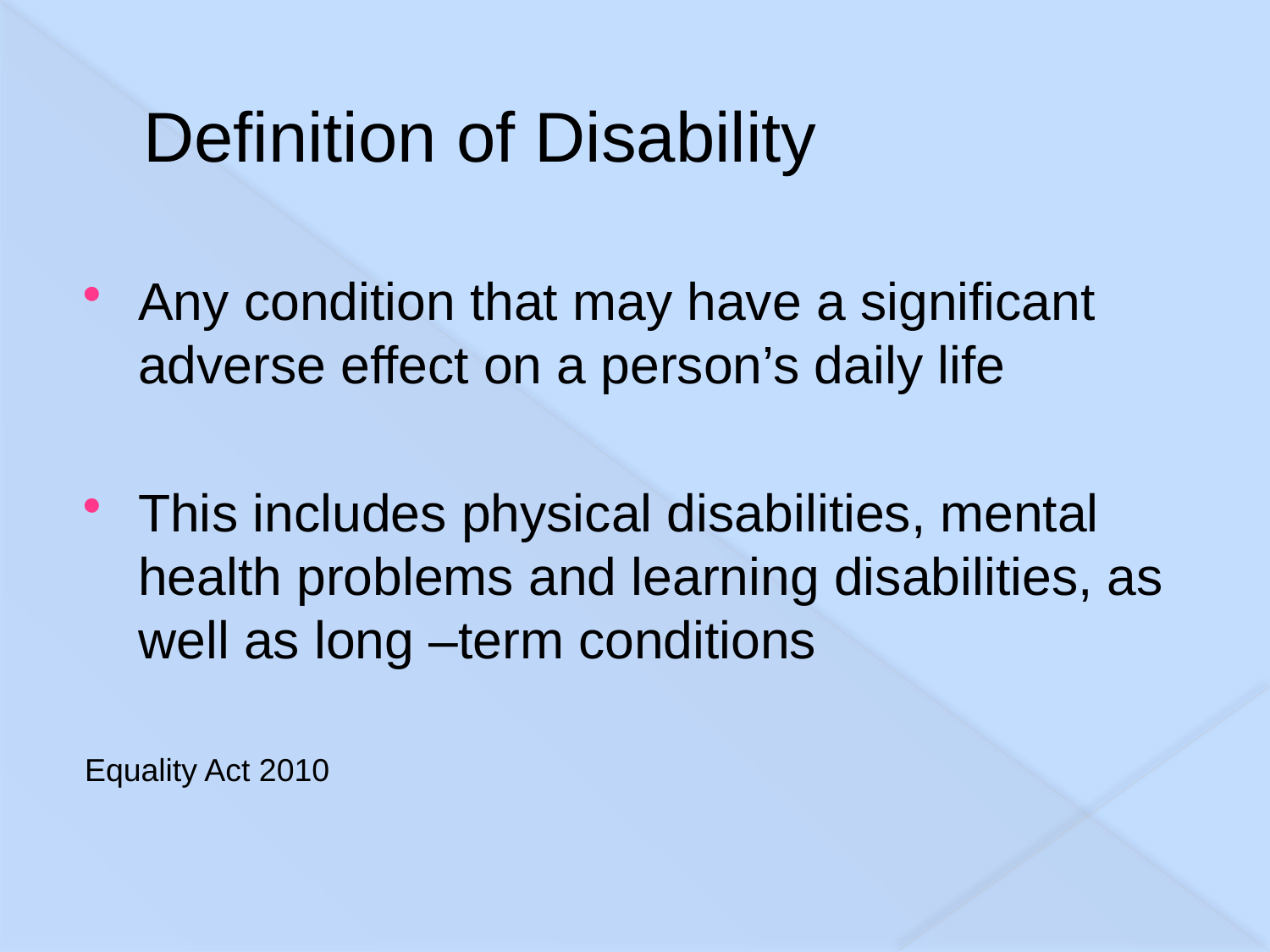

# Definition of Disability
Any condition that may have a significant adverse effect on a person’s daily life

This includes physical disabilities, mental health problems and learning disabilities, as well as long –term conditions

Equality Act 2010